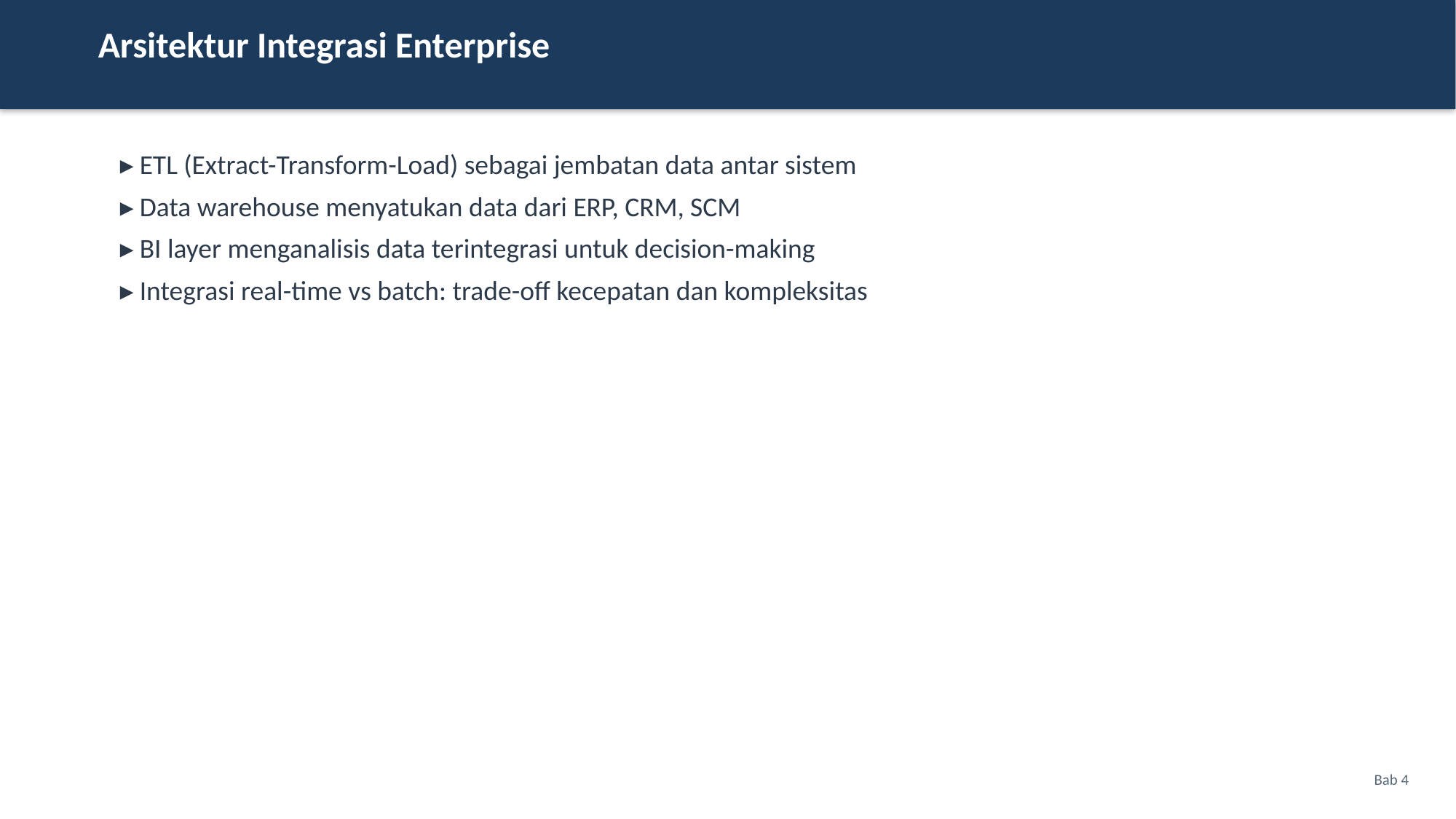

Arsitektur Integrasi Enterprise
▸ ETL (Extract-Transform-Load) sebagai jembatan data antar sistem
▸ Data warehouse menyatukan data dari ERP, CRM, SCM
▸ BI layer menganalisis data terintegrasi untuk decision-making
▸ Integrasi real-time vs batch: trade-off kecepatan dan kompleksitas
Bab 4